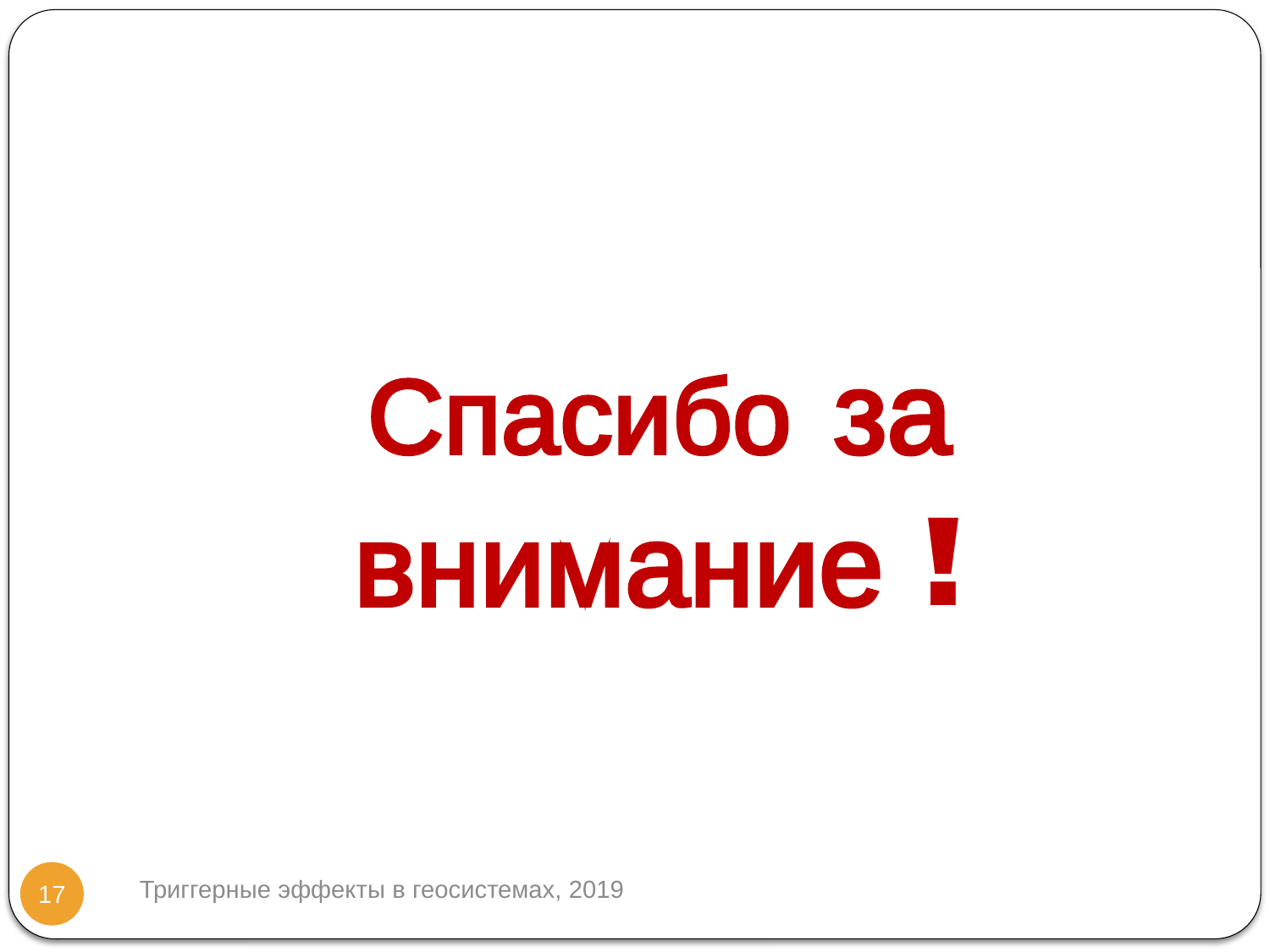

Спасибо за внимание !
Триггерные эффекты в геосистемах, 2019
17
17